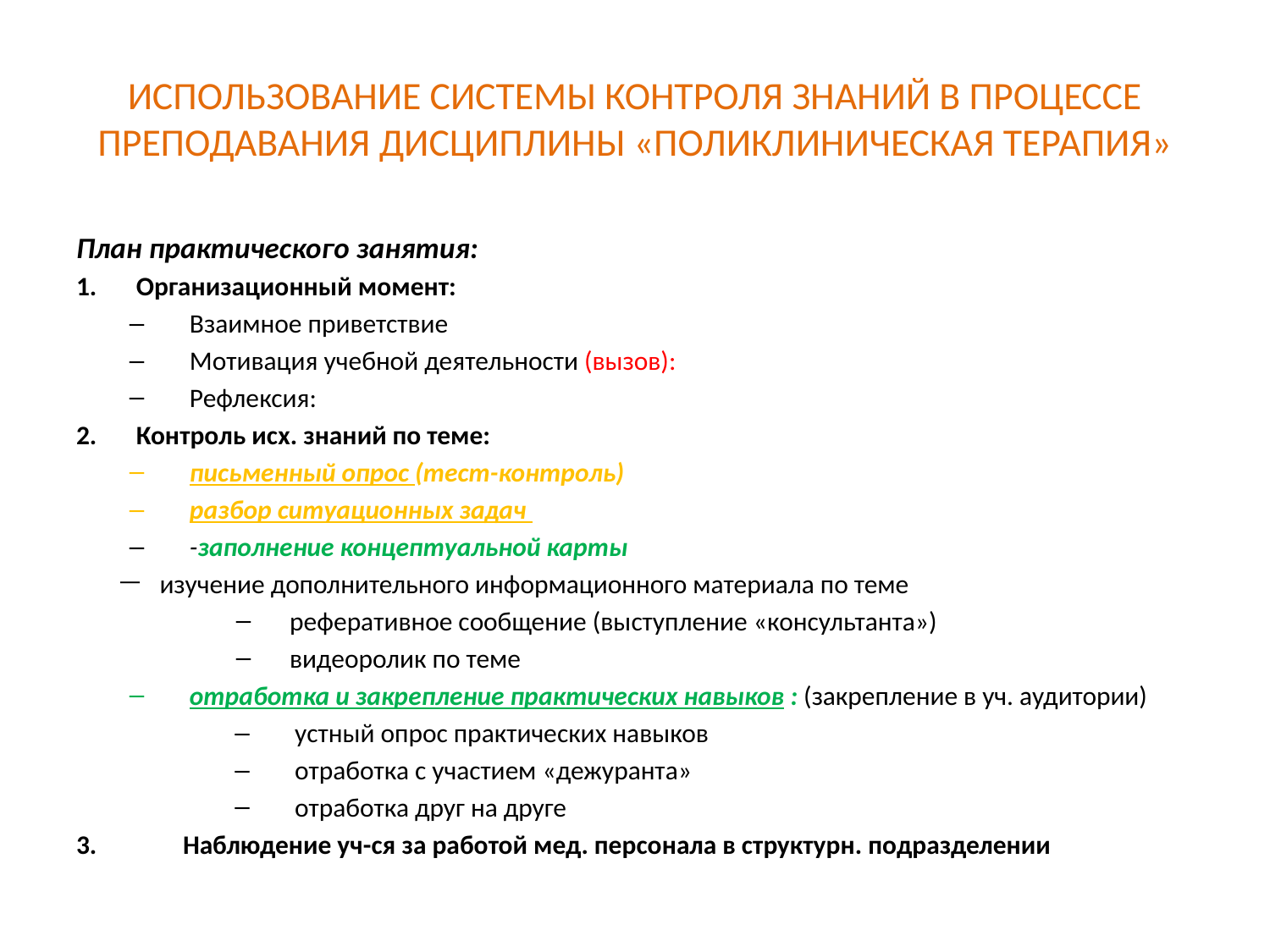

# ИСПОЛЬЗОВАНИЕ СИСТЕМЫ КОНТРОЛЯ ЗНАНИЙ В ПРОЦЕССЕ ПРЕПОДАВАНИЯ ДИСЦИПЛИНЫ «ПОЛИКЛИНИЧЕСКАЯ ТЕРАПИЯ»
План практического занятия:
Организационный момент:
Взаимное приветствие
Мотивация учебной деятельности (вызов):
Рефлексия:
Контроль исх. знаний по теме:
письменный опрос (тест-контроль)
разбор ситуационных задач
-заполнение концептуальной карты
изучение дополнительного информационного материала по теме
реферативное сообщение (выступление «консультанта»)
видеоролик по теме
отработка и закрепление практических навыков : (закрепление в уч. аудитории)
устный опрос практических навыков
отработка с участием «дежуранта»
отработка друг на друге
Наблюдение уч-ся за работой мед. персонала в структурн. подразделении